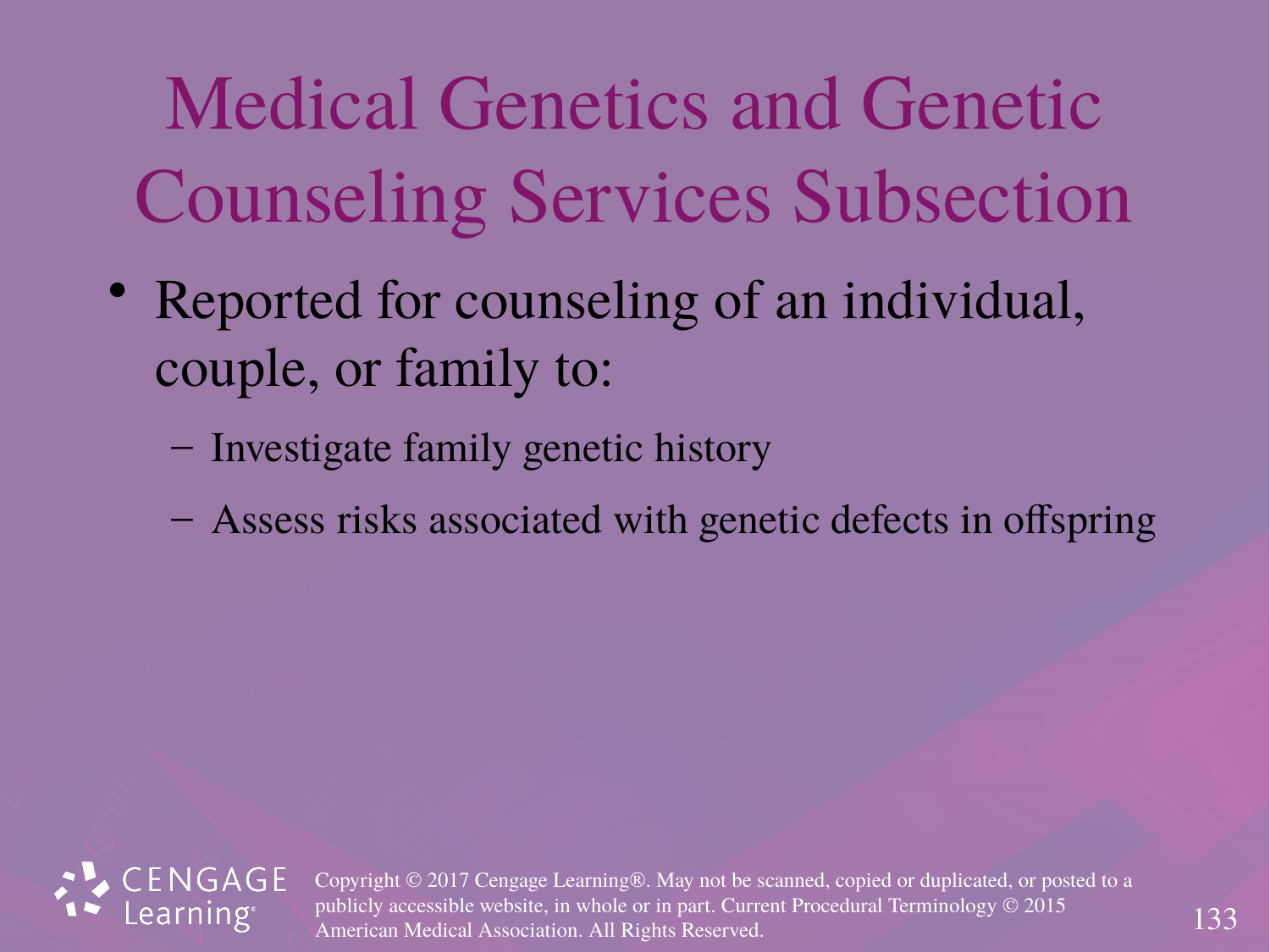

# Medical Genetics and Genetic Counseling Services Subsection
Reported for counseling of an individual,
couple, or family to:
Investigate family genetic history
Assess risks associated with genetic defects in offspring